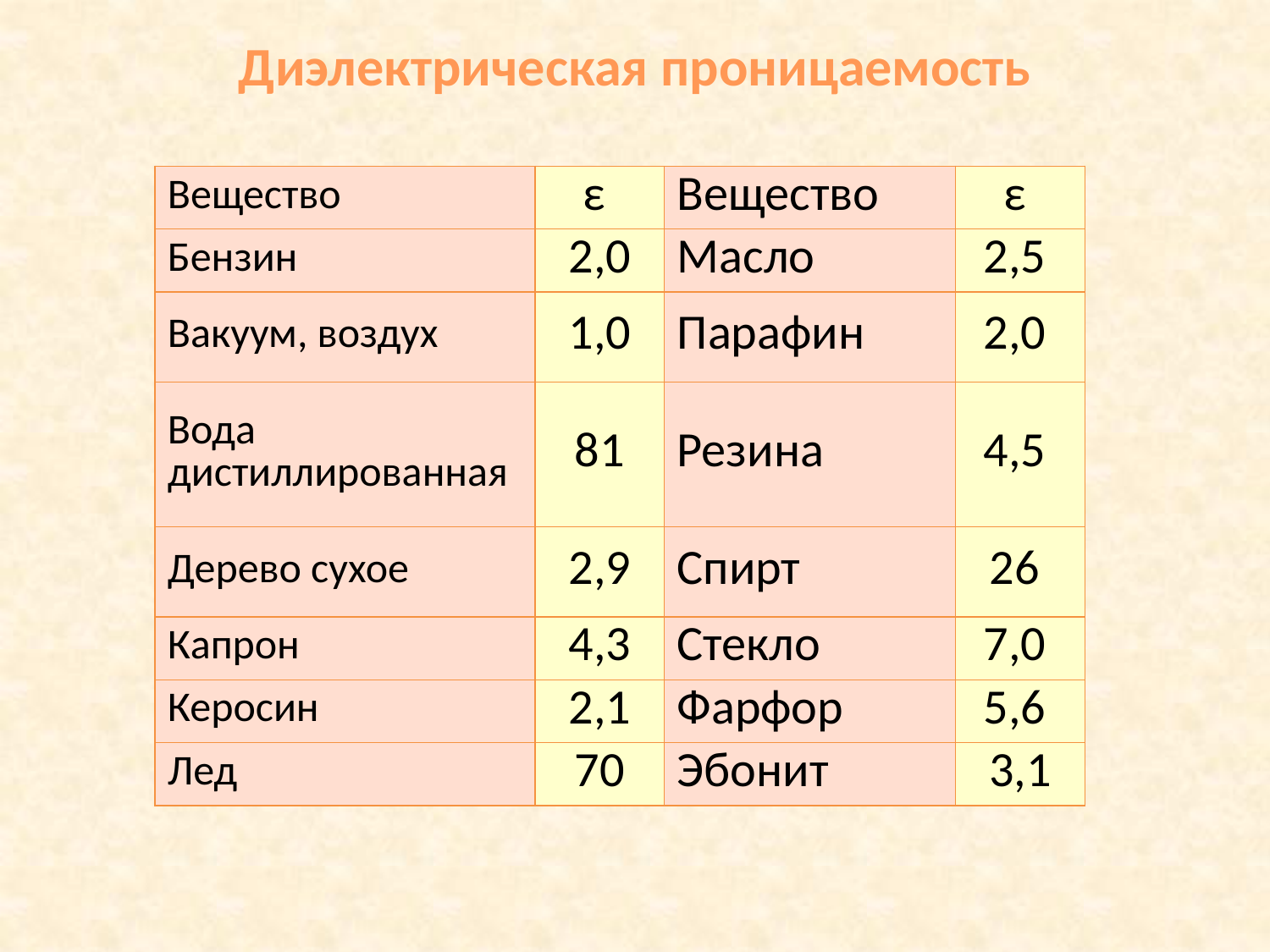

# Диэлектрическая проницаемость
| Вещество | ε | Вещество | ε |
| --- | --- | --- | --- |
| Бензин | 2,0 | Масло | 2,5 |
| Вакуум, воздух | 1,0 | Парафин | 2,0 |
| Вода дистиллированная | 81 | Резина | 4,5 |
| Дерево сухое | 2,9 | Спирт | 26 |
| Капрон | 4,3 | Стекло | 7,0 |
| Керосин | 2,1 | Фарфор | 5,6 |
| Лед | 70 | Эбонит | 3,1 |